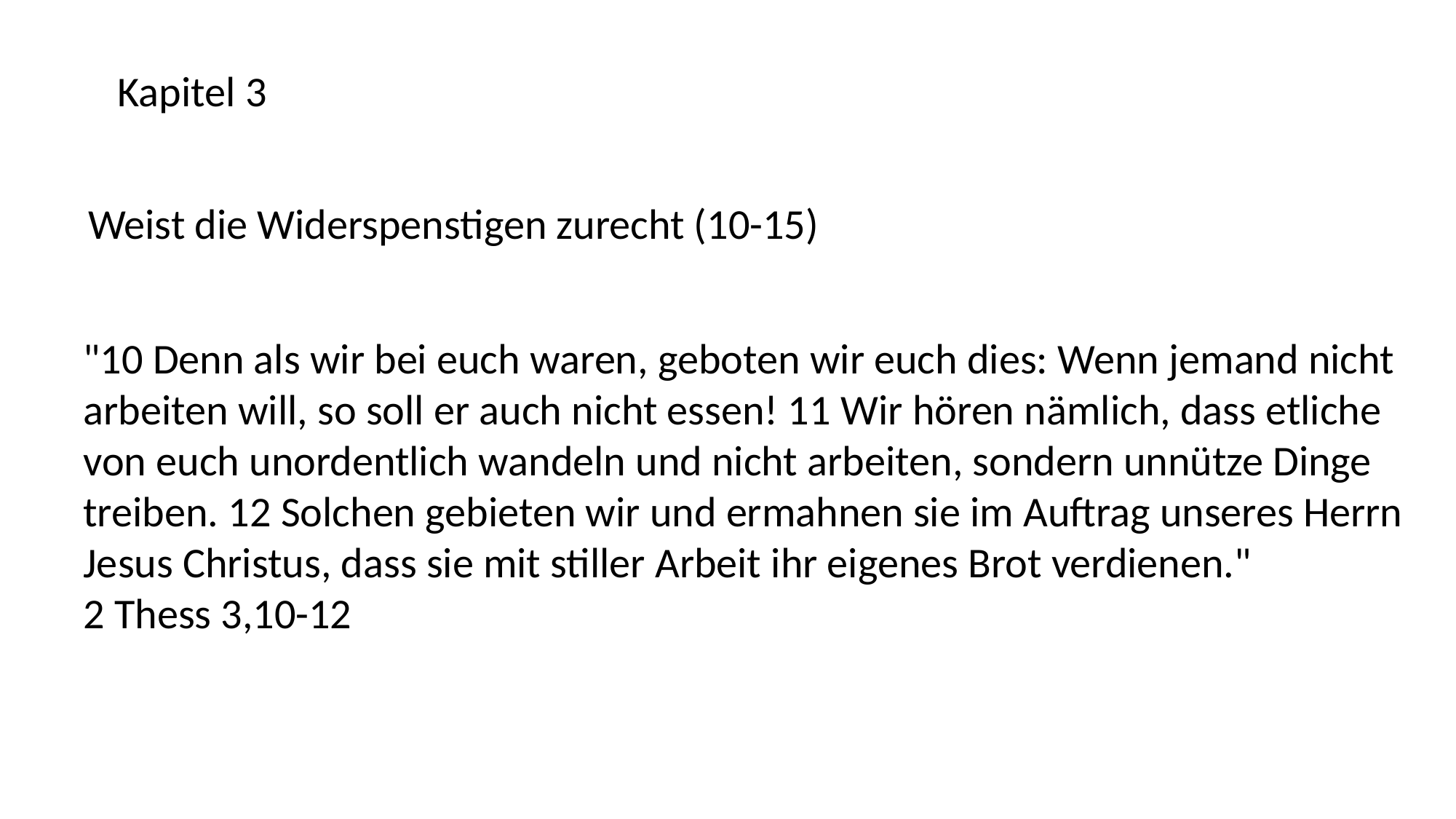

Kapitel 3
Weist die Widerspenstigen zurecht (10-15)
"10 Denn als wir bei euch waren, geboten wir euch dies: Wenn jemand nicht arbeiten will, so soll er auch nicht essen! 11 Wir hören nämlich, dass etliche von euch unordentlich wandeln und nicht arbeiten, sondern unnütze Dinge treiben. 12 Solchen gebieten wir und ermahnen sie im Auftrag unseres Herrn Jesus Christus, dass sie mit stiller Arbeit ihr eigenes Brot verdienen."
2 Thess 3,10-12